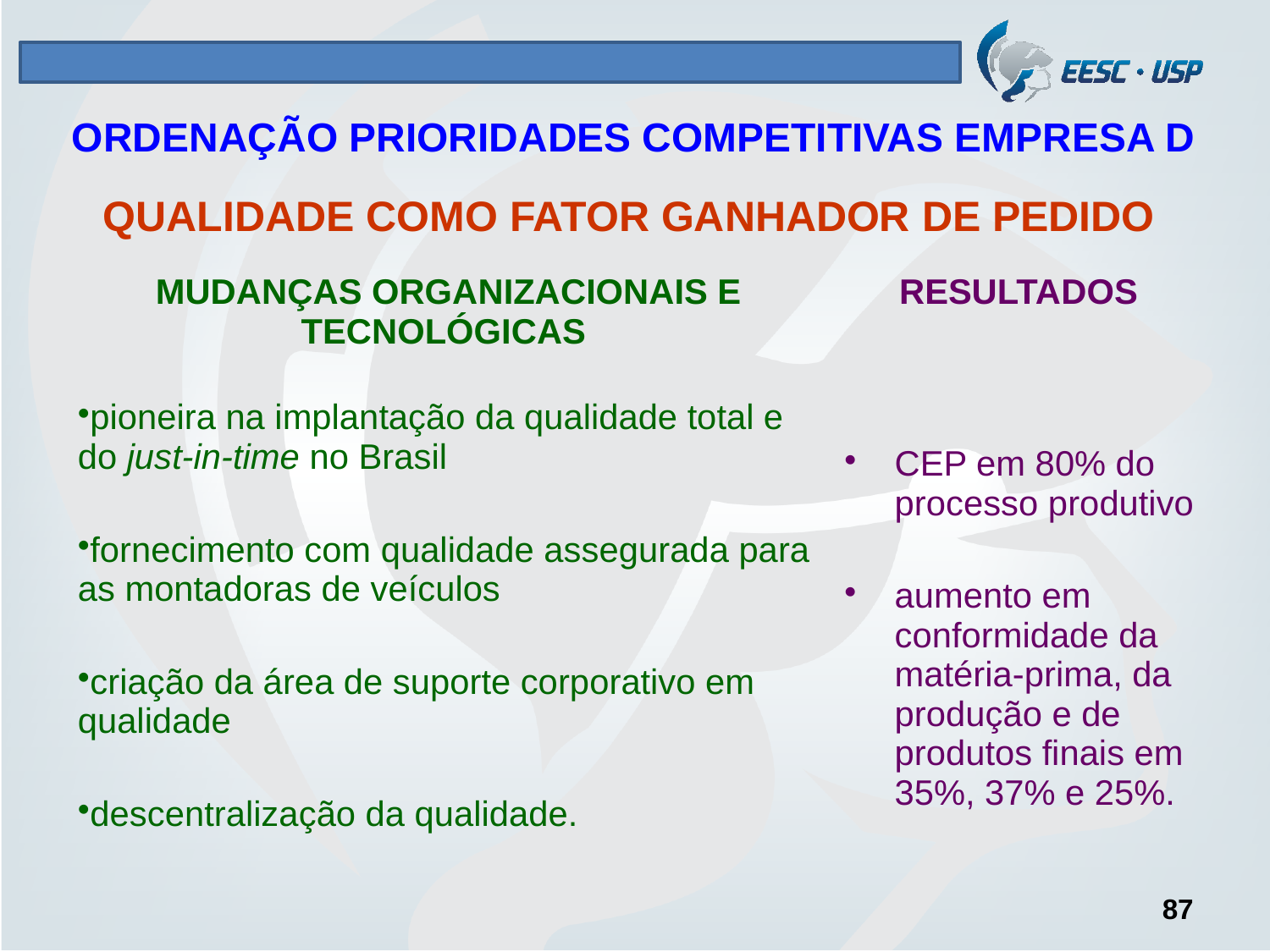

# ORDENAÇÃO PRIORIDADES COMPETITIVAS EMPRESA D
QUALIDADE COMO FATOR GANHADOR DE PEDIDO
| MUDANÇAS ORGANIZACIONAIS E TECNOLÓGICAS | RESULTADOS |
| --- | --- |
| pioneira na implantação da qualidade total e do just-in-time no Brasil fornecimento com qualidade assegurada para as montadoras de veículos criação da área de suporte corporativo em qualidade descentralização da qualidade. | CEP em 80% do processo produtivo aumento em conformidade da matéria-prima, da produção e de produtos finais em 35%, 37% e 25%. |
87